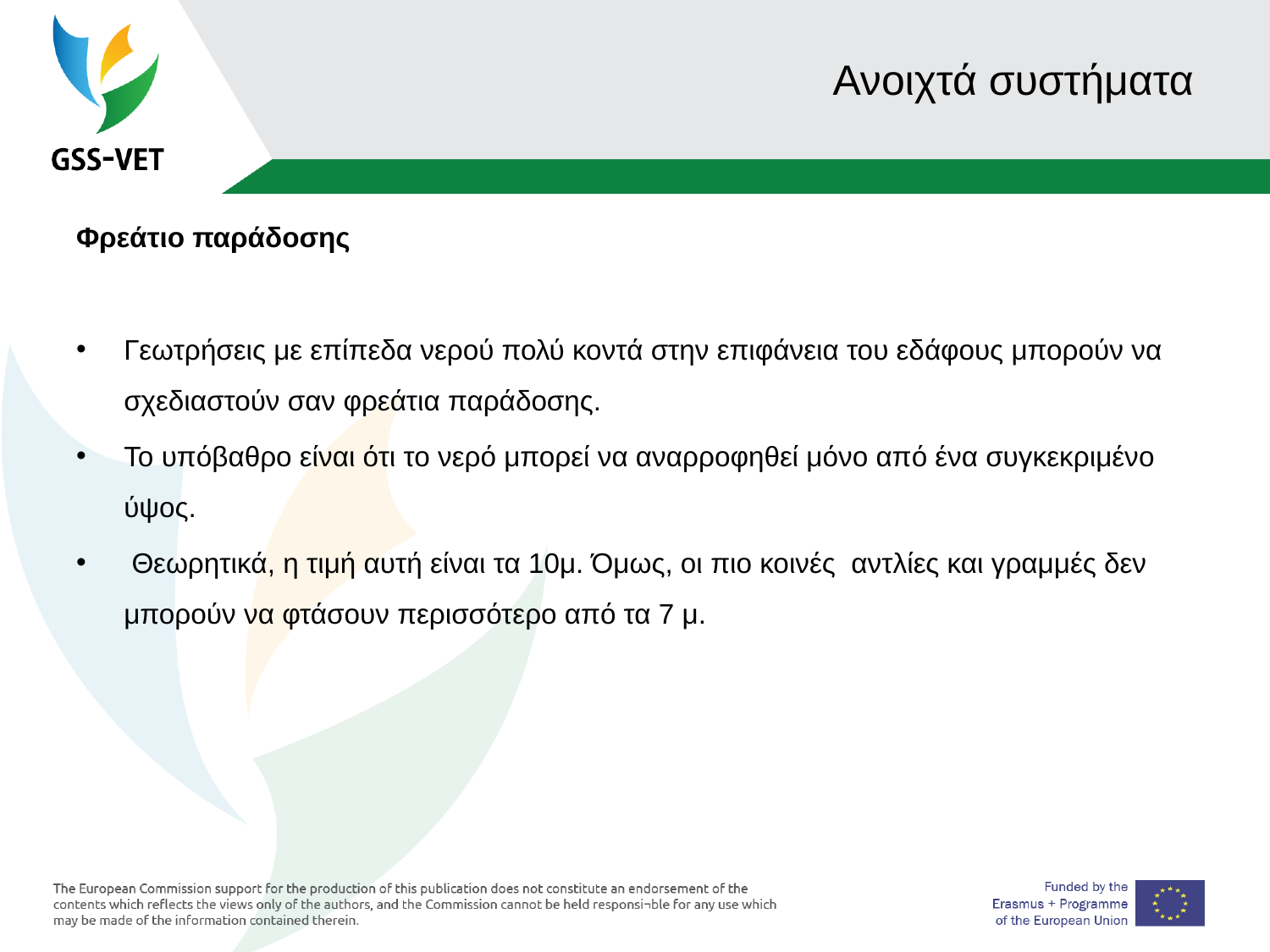

# Ανοιχτά συστήματα
Φρεάτιο παράδοσης

Γεωτρήσεις με επίπεδα νερού πολύ κοντά στην επιφάνεια του εδάφους μπορούν να σχεδιαστούν σαν φρεάτια παράδοσης.
Το υπόβαθρο είναι ότι το νερό μπορεί να αναρροφηθεί μόνο από ένα συγκεκριμένο ύψος.
 Θεωρητικά, η τιμή αυτή είναι τα 10μ. Όμως, οι πιο κοινές  αντλίες και γραμμές δεν μπορούν να φτάσουν περισσότερο από τα 7 μ.